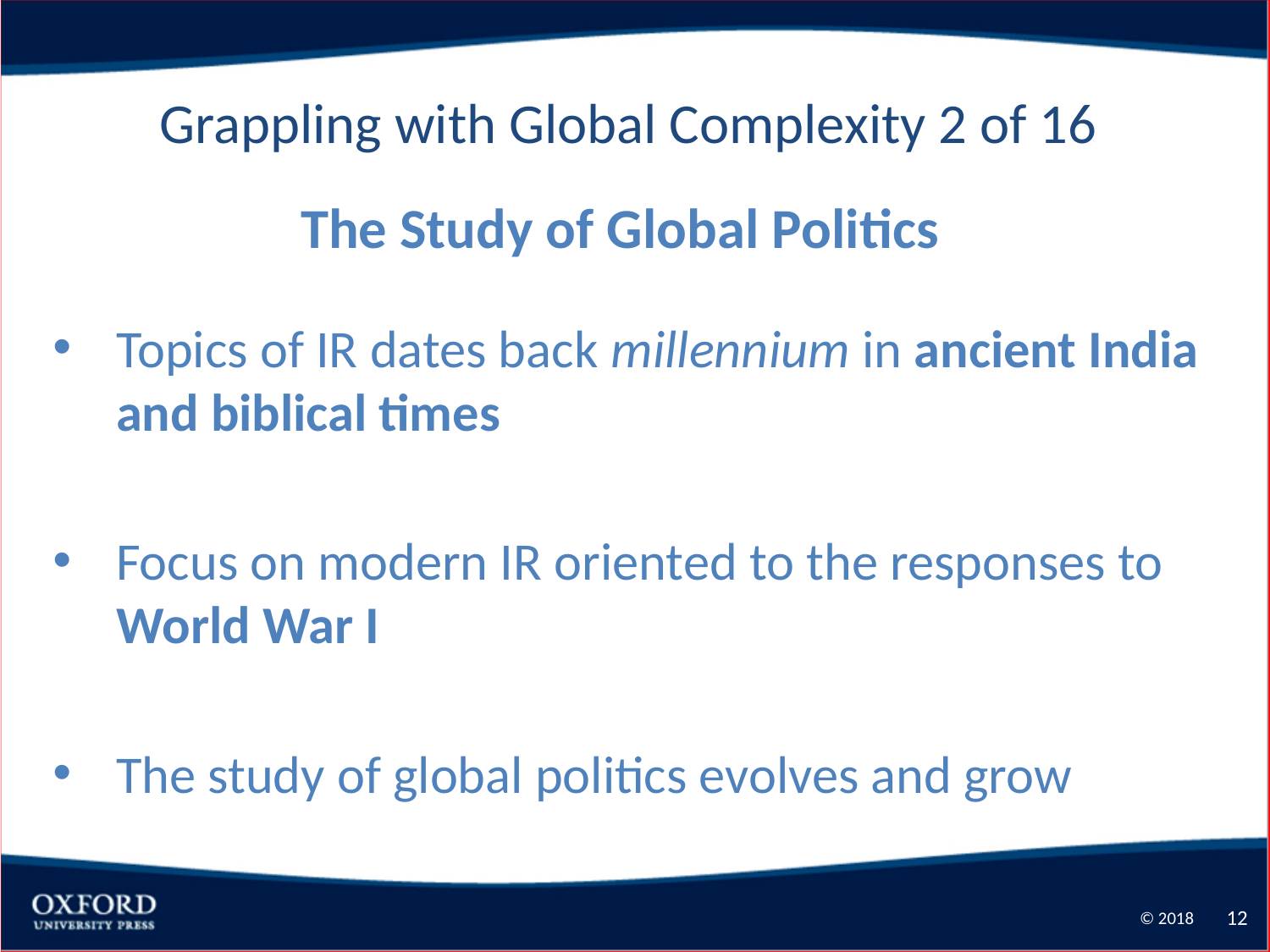

Grappling with Global Complexity 2 of 16
The Study of Global Politics
Topics of IR dates back millennium in ancient India and biblical times

Focus on modern IR oriented to the responses to World War I

The study of global politics evolves and grow